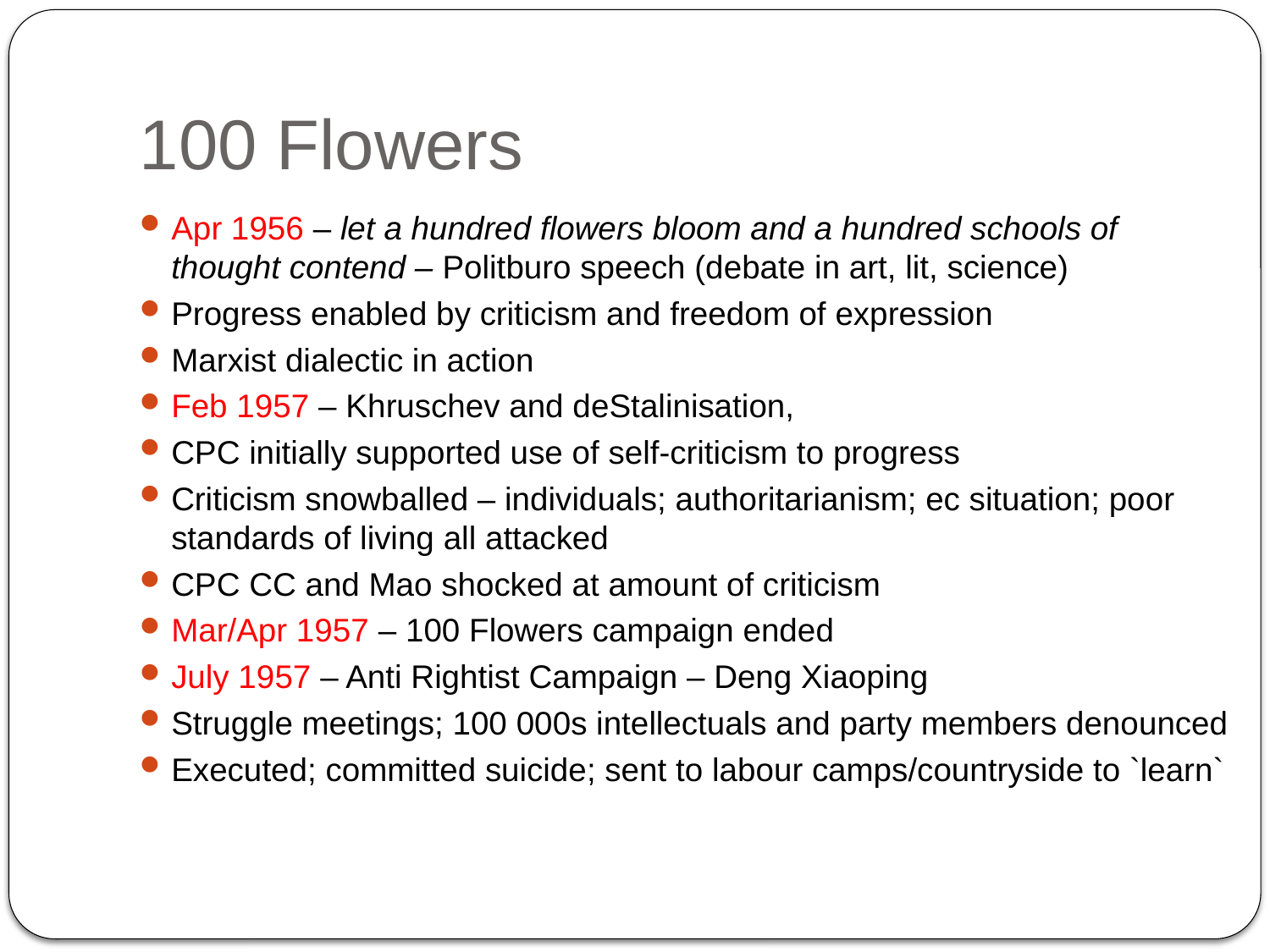

# 100 Flowers
Apr 1956 – let a hundred flowers bloom and a hundred schools of thought contend – Politburo speech (debate in art, lit, science)
Progress enabled by criticism and freedom of expression
Marxist dialectic in action
Feb 1957 – Khruschev and deStalinisation,
CPC initially supported use of self-criticism to progress
Criticism snowballed – individuals; authoritarianism; ec situation; poor standards of living all attacked
CPC CC and Mao shocked at amount of criticism
Mar/Apr 1957 – 100 Flowers campaign ended
July 1957 – Anti Rightist Campaign – Deng Xiaoping
Struggle meetings; 100 000s intellectuals and party members denounced
Executed; committed suicide; sent to labour camps/countryside to `learn`